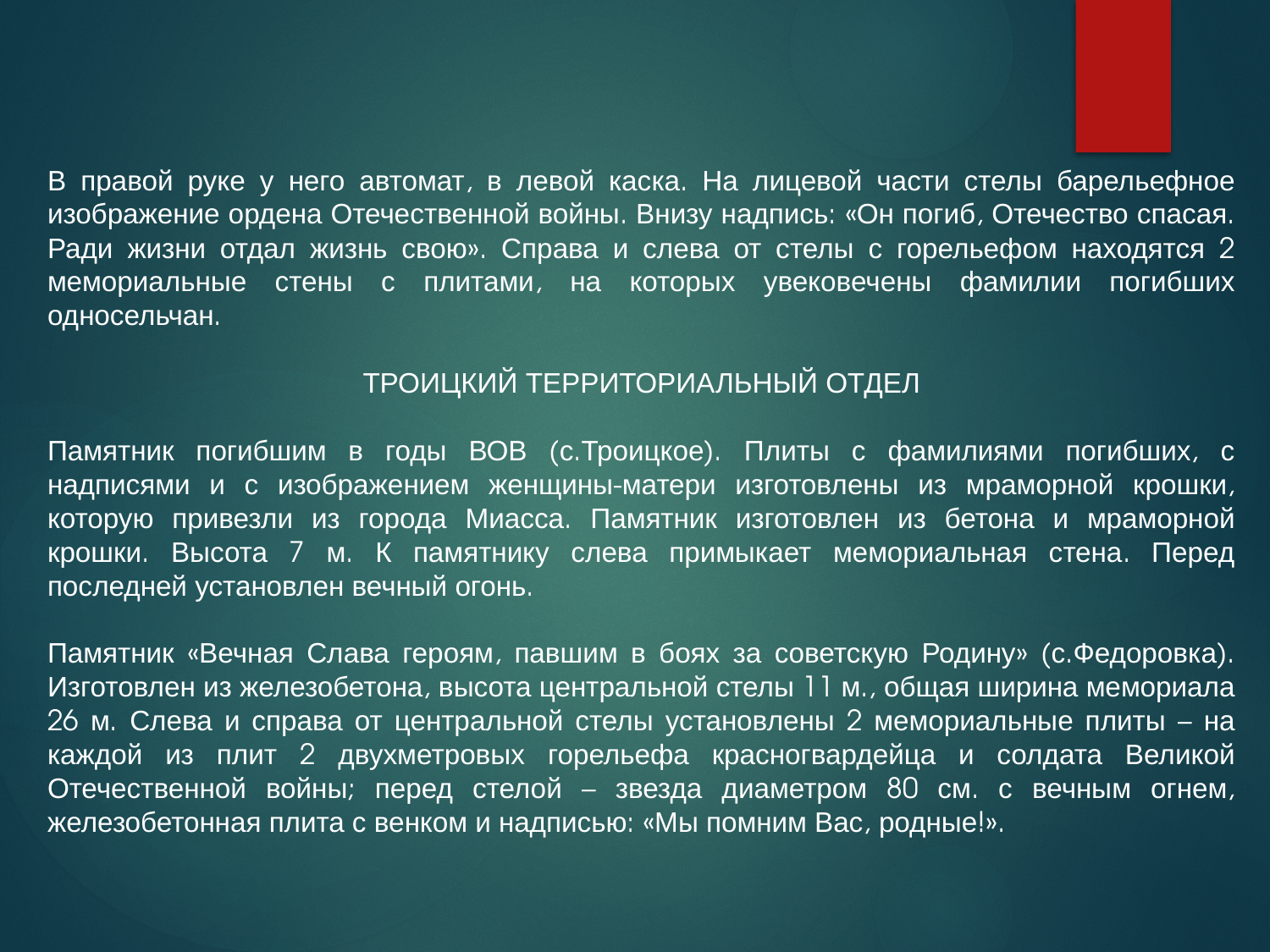

В правой руке у него автомат, в левой каска. На лицевой части стелы барельефное изображение ордена Отечественной войны. Внизу надпись: «Он погиб, Отечество спасая. Ради жизни отдал жизнь свою». Справа и слева от стелы с горельефом находятся 2 мемориальные стены с плитами, на которых увековечены фамилии погибших односельчан.

ТРОИЦКИЙ ТЕРРИТОРИАЛЬНЫЙ ОТДЕЛ

Памятник погибшим в годы ВОВ (с.Троицкое). Плиты с фамилиями погибших, с надписями и с изображением женщины-матери изготовлены из мраморной крошки, которую привезли из города Миасса. Памятник изготовлен из бетона и мраморной крошки. Высота 7 м. К памятнику слева примыкает мемориальная стена. Перед последней установлен вечный огонь.

Памятник «Вечная Слава героям, павшим в боях за советскую Родину» (с.Федоровка). Изготовлен из железобетона, высота центральной стелы 11 м., общая ширина мемориала 26 м. Слева и справа от центральной стелы установлены 2 мемориальные плиты – на каждой из плит 2 двухметровых горельефа красногвардейца и солдата Великой Отечественной войны; перед стелой – звезда диаметром 80 см. с вечным огнем, железобетонная плита с венком и надписью: «Мы помним Вас, родные!».